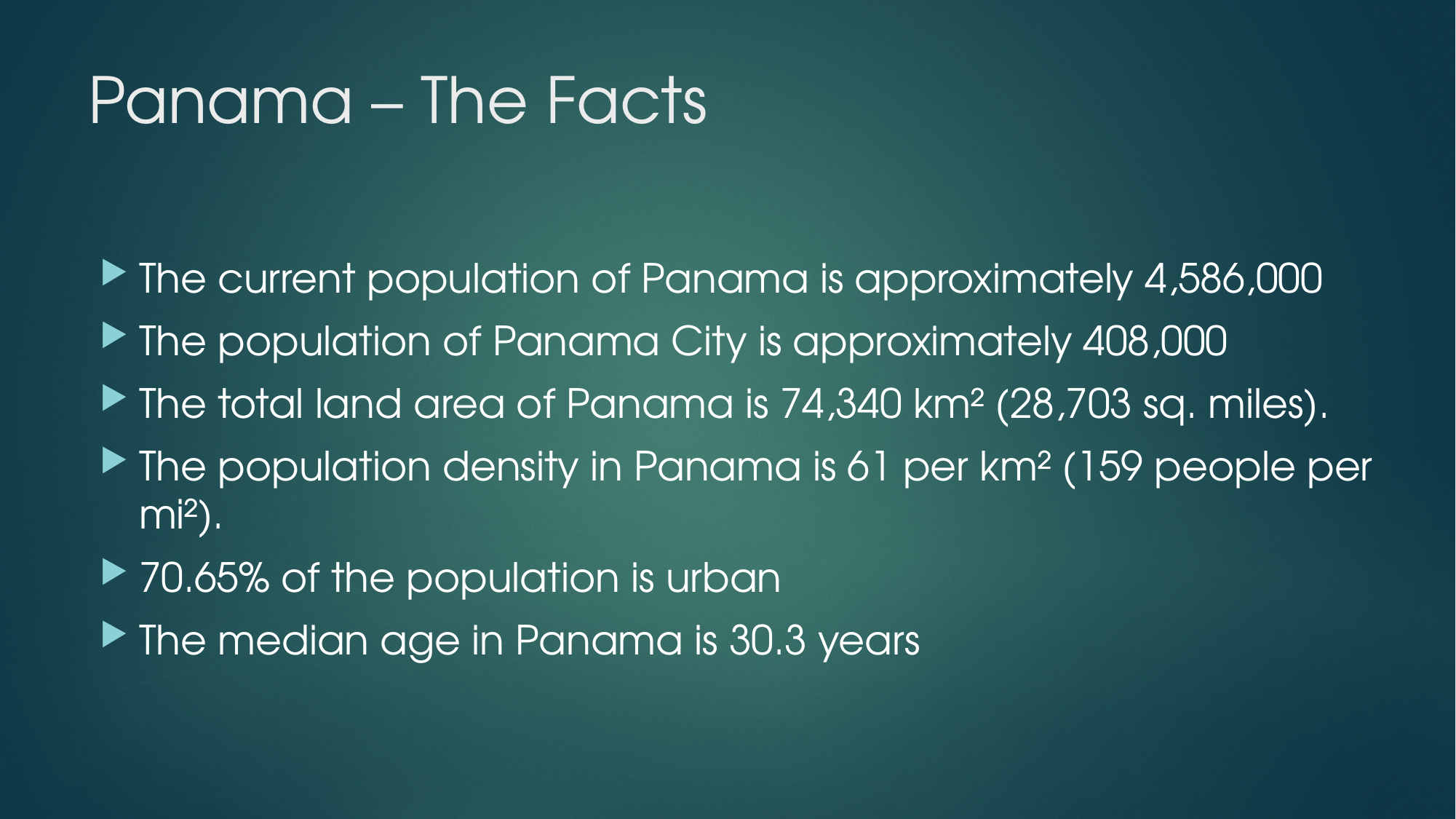

# Panama – The Facts
The current population of Panama is approximately 4,586,000
The population of Panama City is approximately 408,000
The total land area of Panama is 74,340 km² (28,703 sq. miles).
The population density in Panama is 61 per km² (159 people per mi²).
70.65% of the population is urban
The median age in Panama is 30.3 years